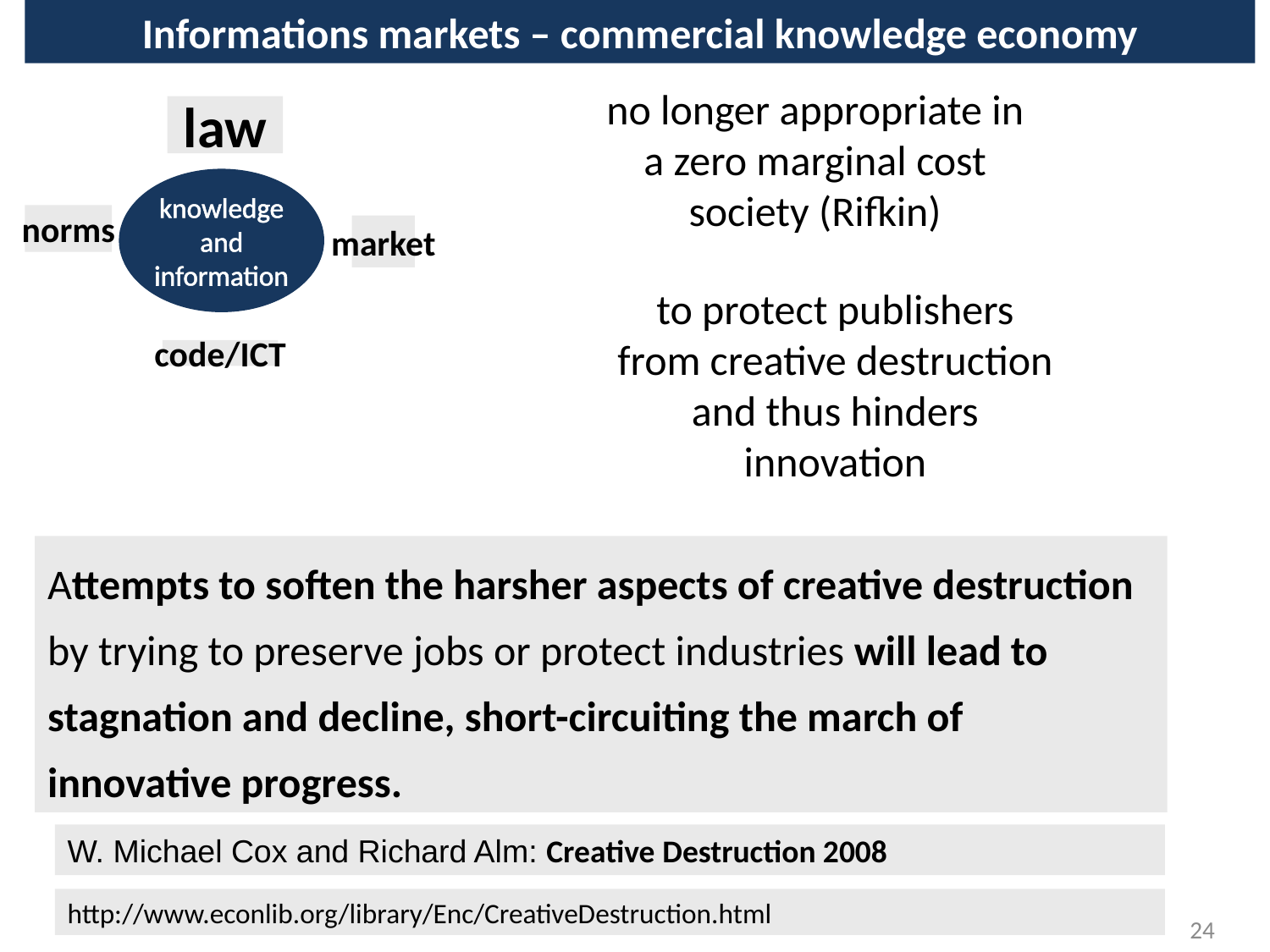

Informations markets – commercial knowledge economy
no longer appropriate in a zero marginal cost society (Rifkin)
law
knowledge and information
norms
market
code/ICT
to protect publishers from creative destruction and thus hinders innovation
Attempts to soften the harsher aspects of creative destruction by trying to preserve jobs or protect industries will lead to stagnation and decline, short-circuiting the march of innovative progress.
W. Michael Cox and Richard Alm: Creative Destruction 2008
http://www.econlib.org/library/Enc/CreativeDestruction.html